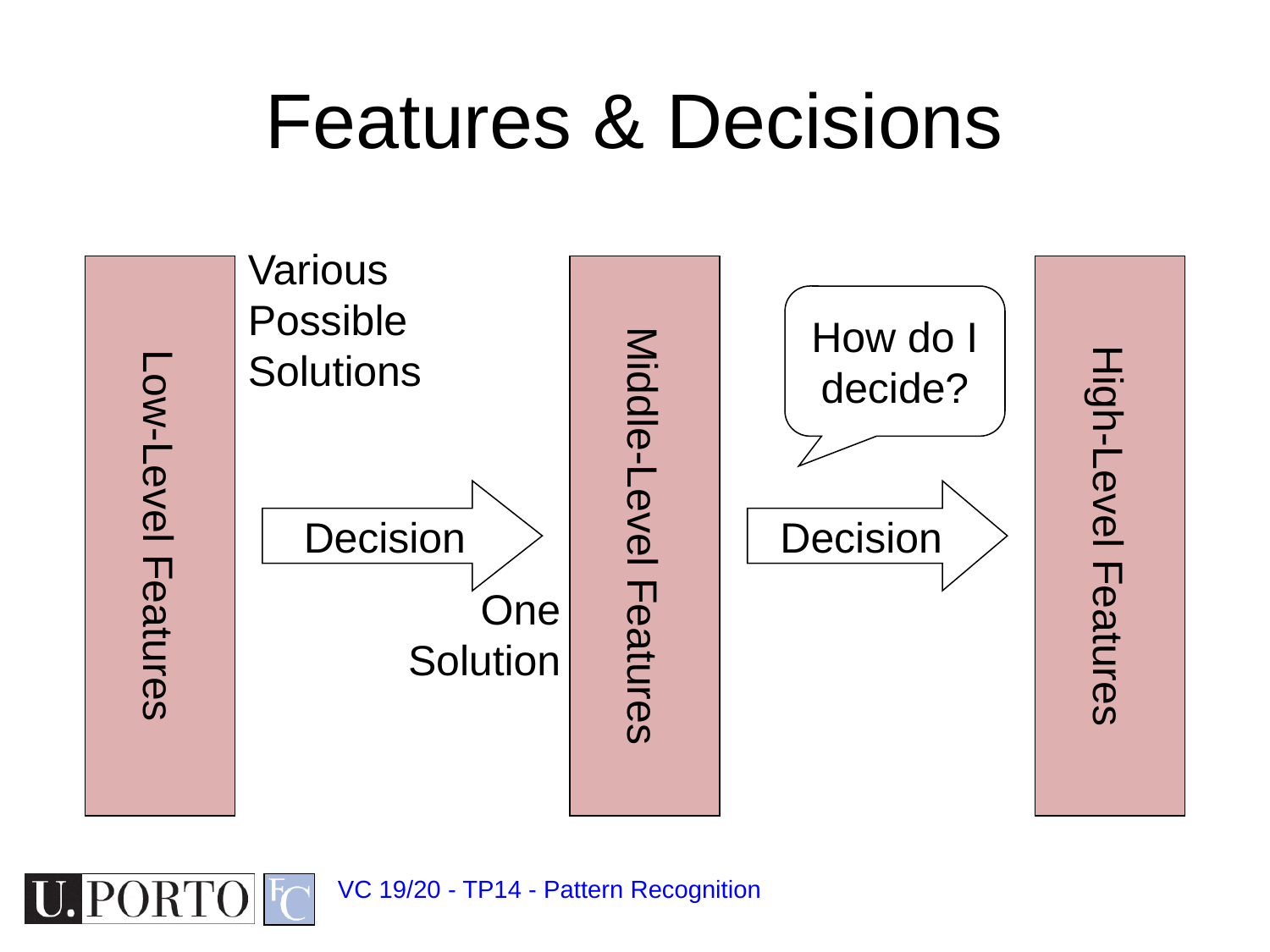

# Features & Decisions
Various
Possible
Solutions
Low-Level Features
Middle-Level Features
High-Level Features
How do I decide?
Decision
Decision
One
Solution
VC 19/20 - TP14 - Pattern Recognition